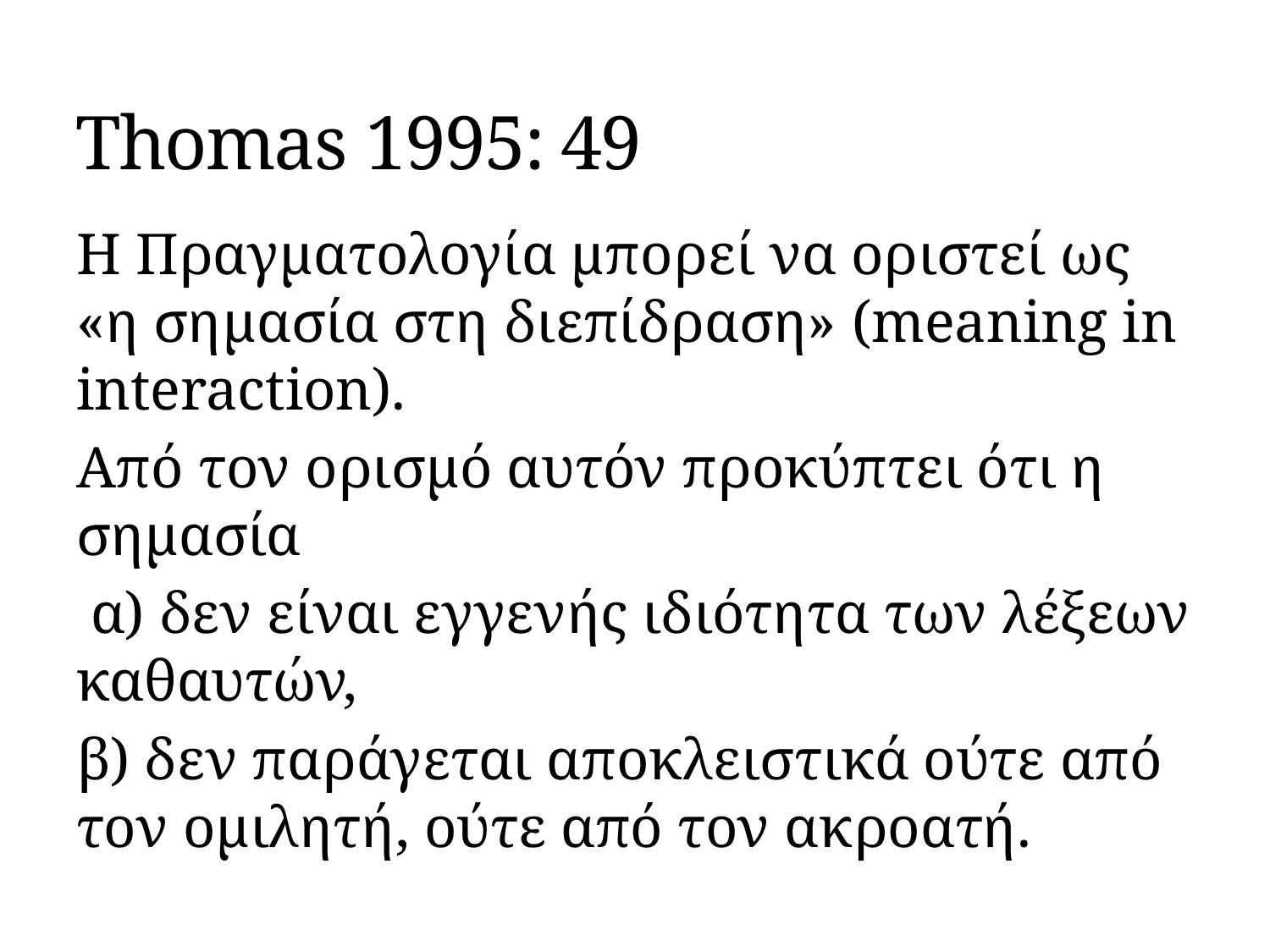

# Thomas 1995: 49
Η Πραγματολογία μπορεί να οριστεί ως «η σημασία στη διεπίδραση» (meaning in interaction).
Από τον ορισμό αυτόν προκύπτει ότι η σημασία
 α) δεν είναι εγγενής ιδιότητα των λέξεων καθαυτών,
β) δεν παράγεται αποκλειστικά ούτε από τον ομιλητή, ούτε από τον ακροατή.